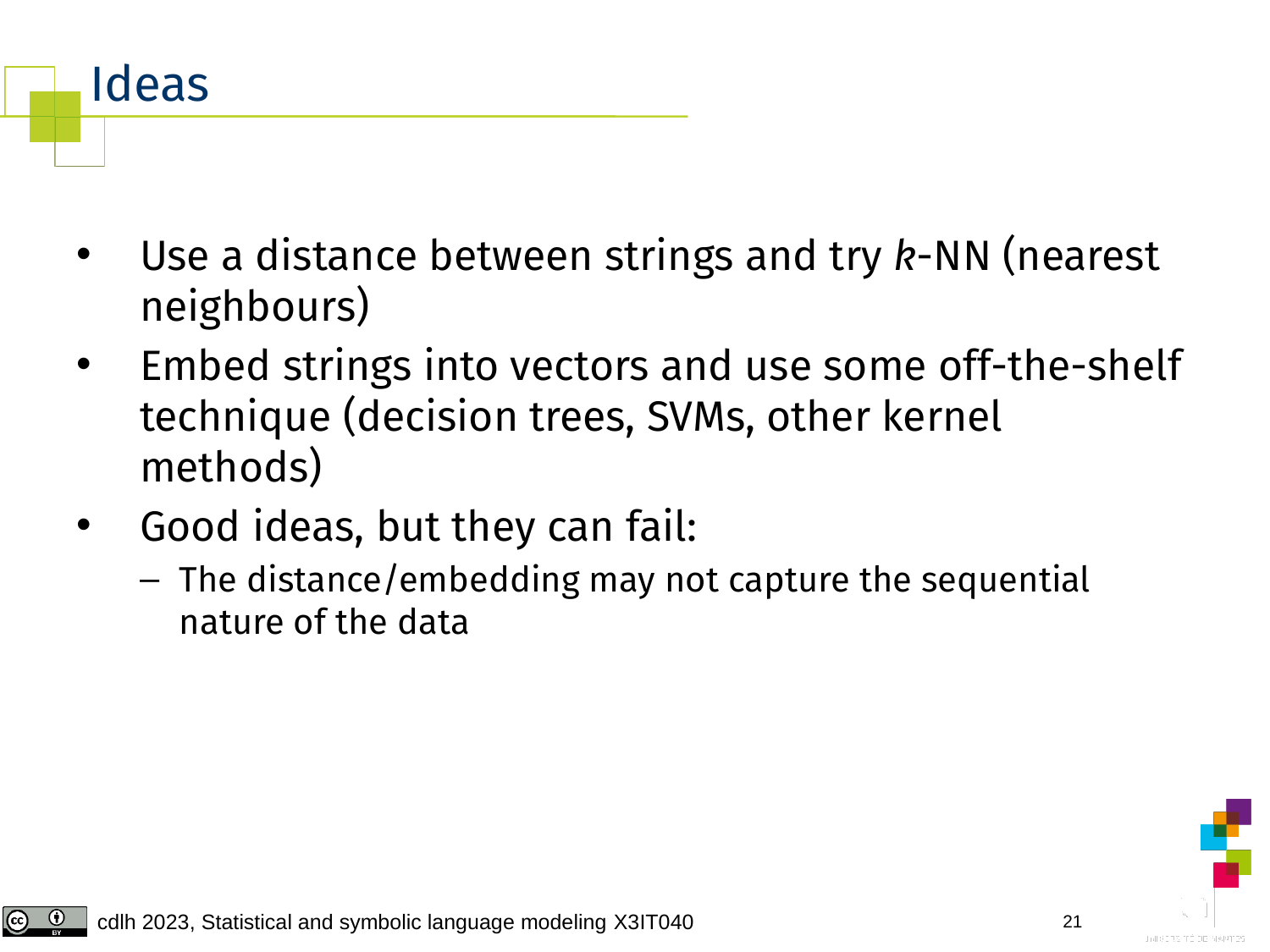

# Ideas
Use a distance between strings and try k-NN (nearest neighbours)
Embed strings into vectors and use some off-the-shelf technique (decision trees, SVMs, other kernel methods)
Good ideas, but they can fail:
The distance/embedding may not capture the sequential nature of the data
21